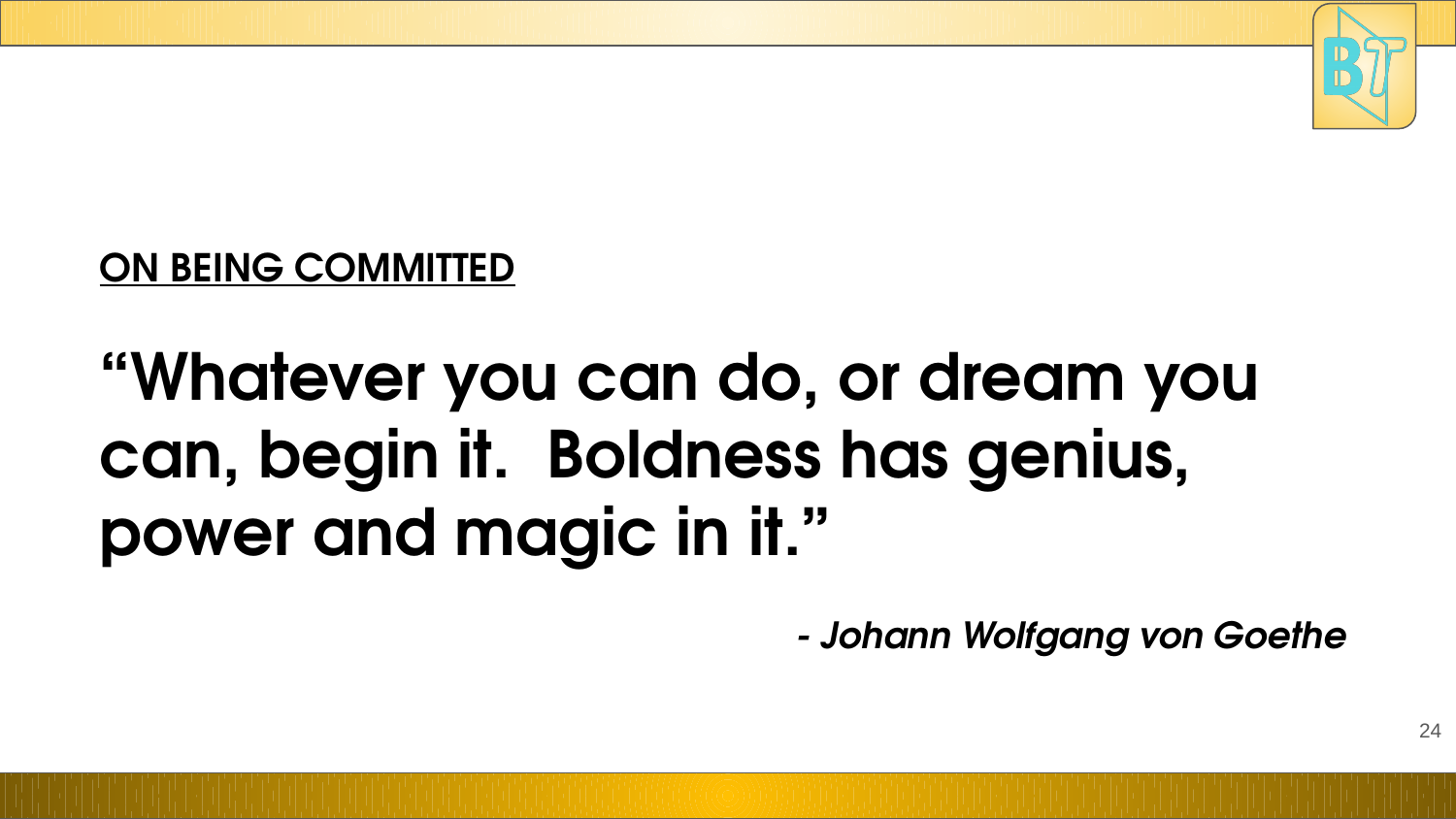

ON BEING COMMITTED

“Whatever you can do, or dream you can, begin it.  Boldness has genius, power and magic in it.”

		- Johann Wolfgang von Goethe
24